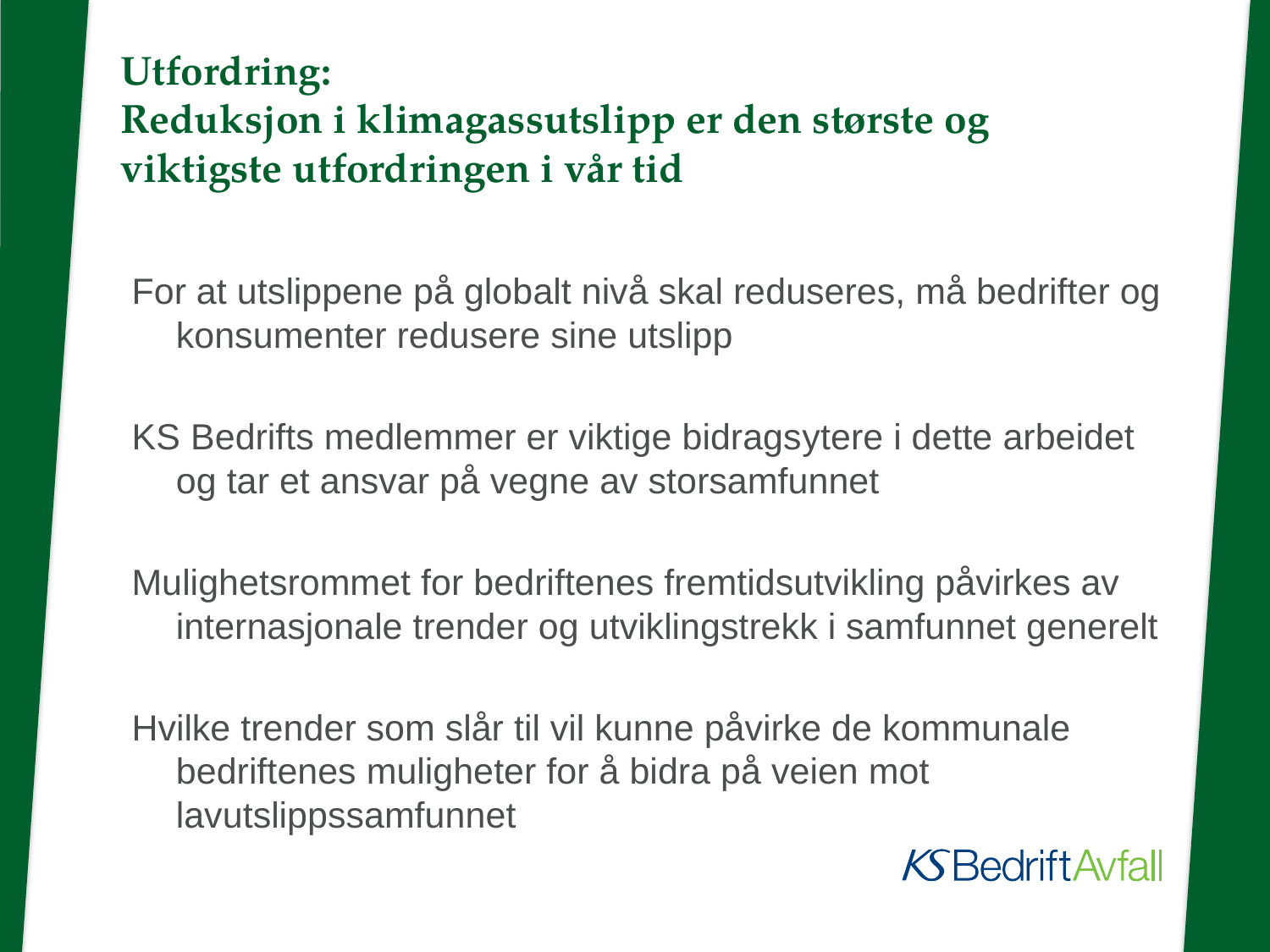

# Utfordring: Reduksjon i klimagassutslipp er den største og viktigste utfordringen i vår tid
For at utslippene på globalt nivå skal reduseres, må bedrifter og konsumenter redusere sine utslipp

KS Bedrifts medlemmer er viktige bidrags­ytere i dette arbeidet og tar et ansvar på vegne av storsamfunnet

Mulighetsrommet for bedriftenes fremtidsutvikling påvirkes av internasjonale trender og utviklingstrekk i samfunnet generelt

Hvilke trender som slår til vil kunne påvirke de kommunale bedriftenes muligheter for å bidra på veien mot lavutslippssamfunnet